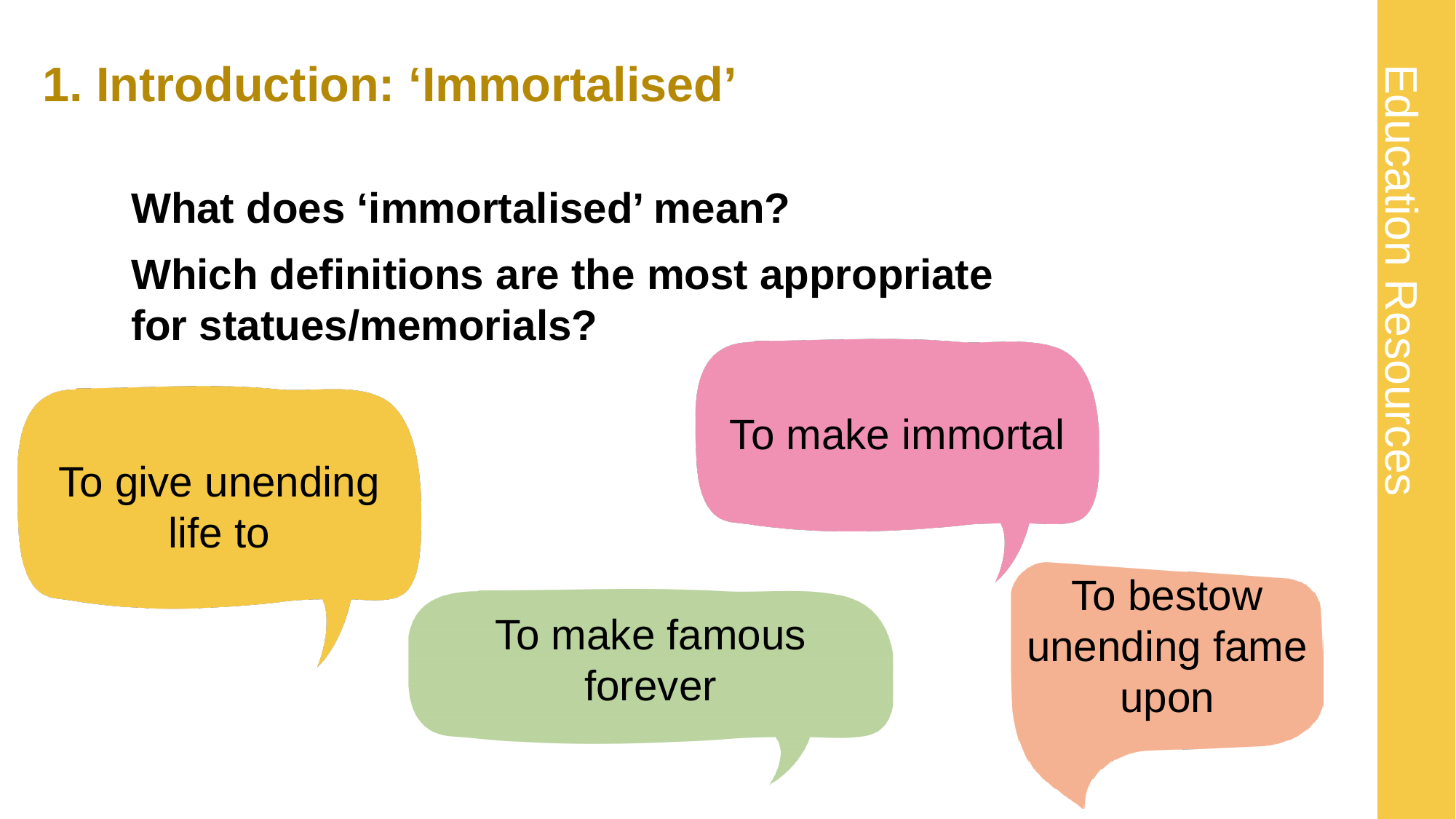

# 1. Introduction: ‘Immortalised’
What does ‘immortalised’ mean?
Which definitions are the most appropriate for statues/memorials?

To make immortal

To give unending life to
To bestow unending fame upon
To make famous forever